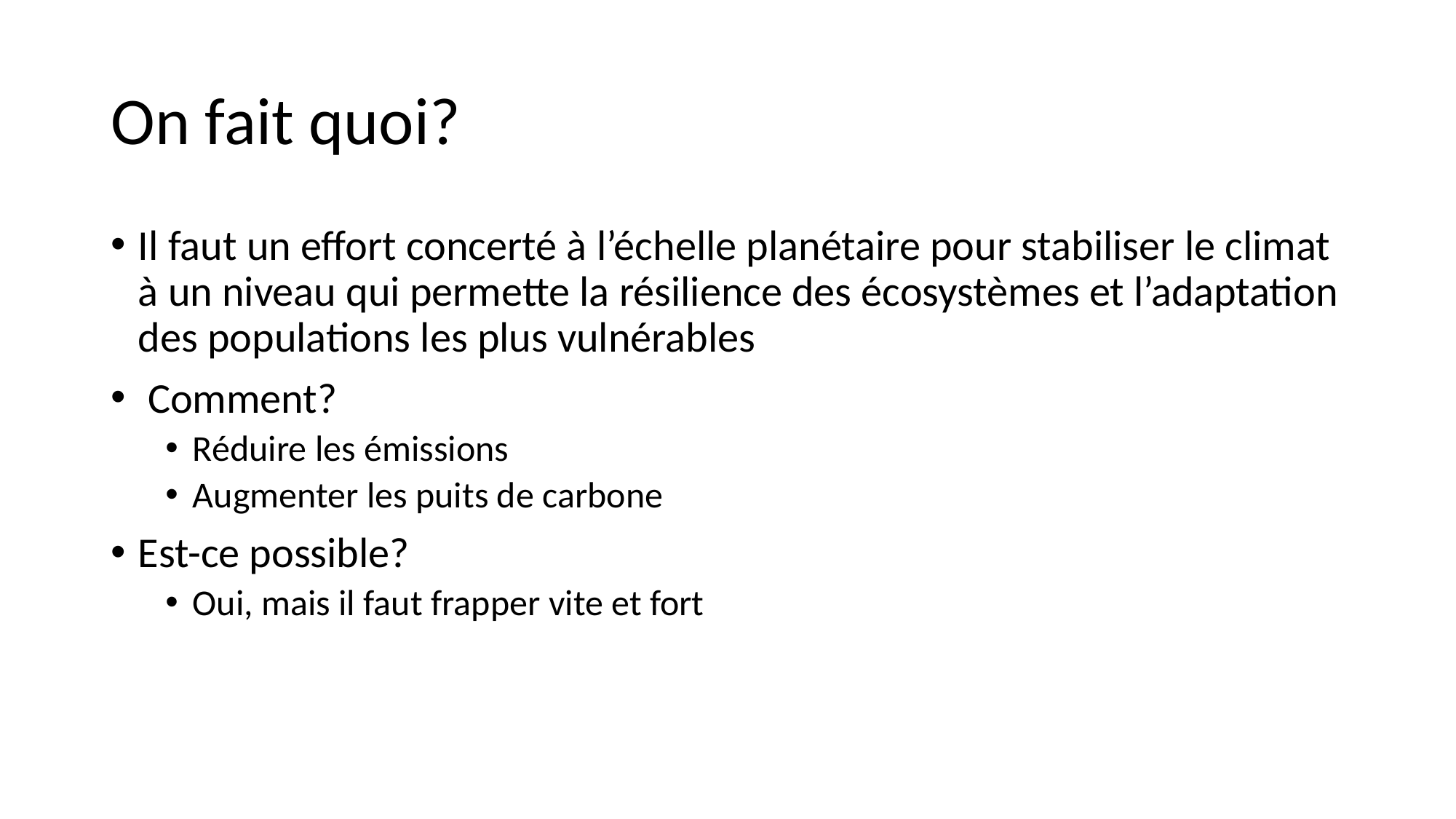

# On fait quoi?
Il faut un effort concerté à l’échelle planétaire pour stabiliser le climat à un niveau qui permette la résilience des écosystèmes et l’adaptation des populations les plus vulnérables
 Comment?
Réduire les émissions
Augmenter les puits de carbone
Est-ce possible?
Oui, mais il faut frapper vite et fort